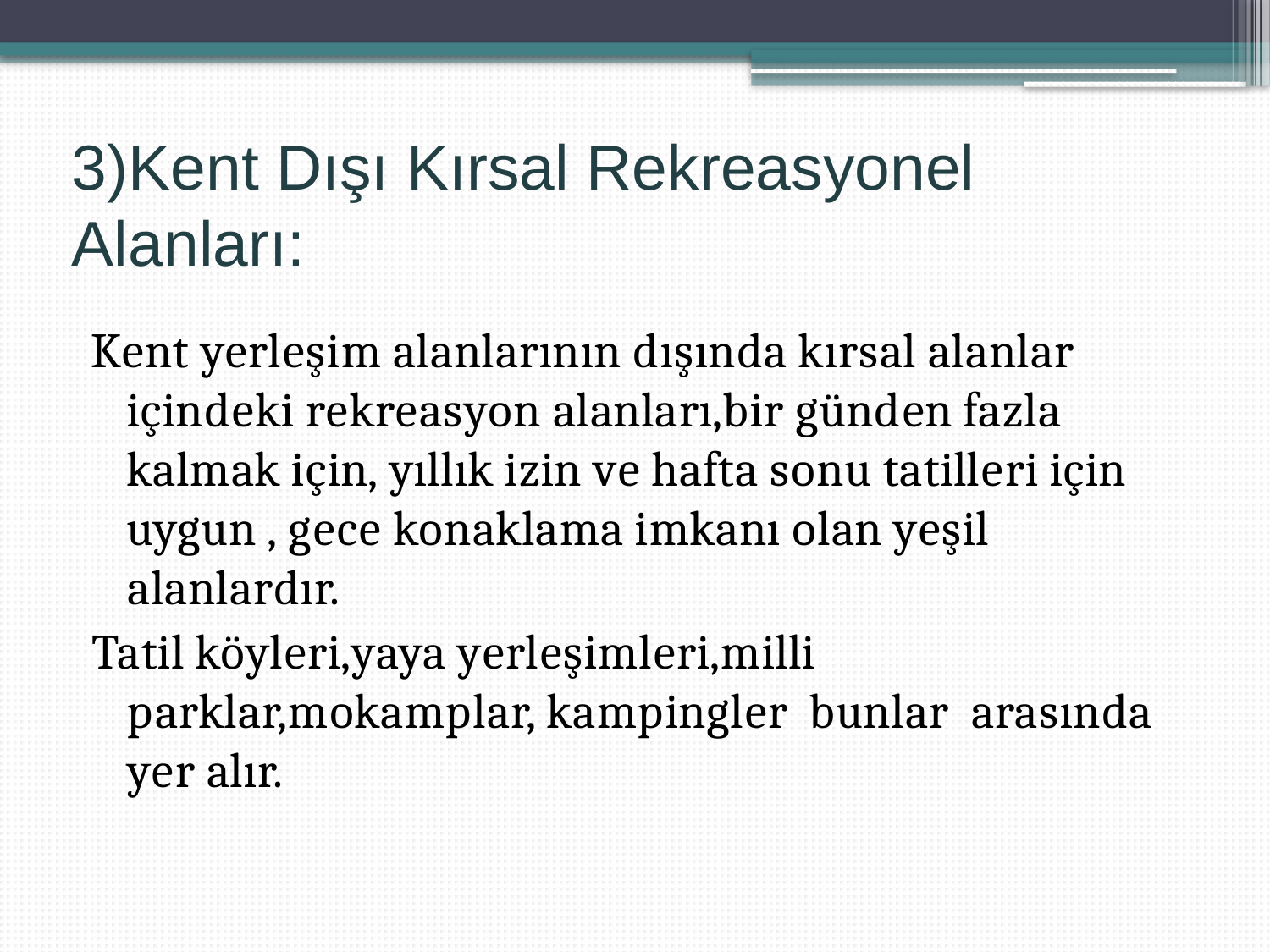

# 3)Kent Dışı Kırsal Rekreasyonel Alanları:
Kent yerleşim alanlarının dışında kırsal alanlar içindeki rekreasyon alanları,bir günden fazla kalmak için, yıllık izin ve hafta sonu tatilleri için uygun , gece konaklama imkanı olan yeşil alanlardır.
Tatil köyleri,yaya yerleşimleri,milli parklar,mokamplar, kampingler  bunlar  arasında yer alır.